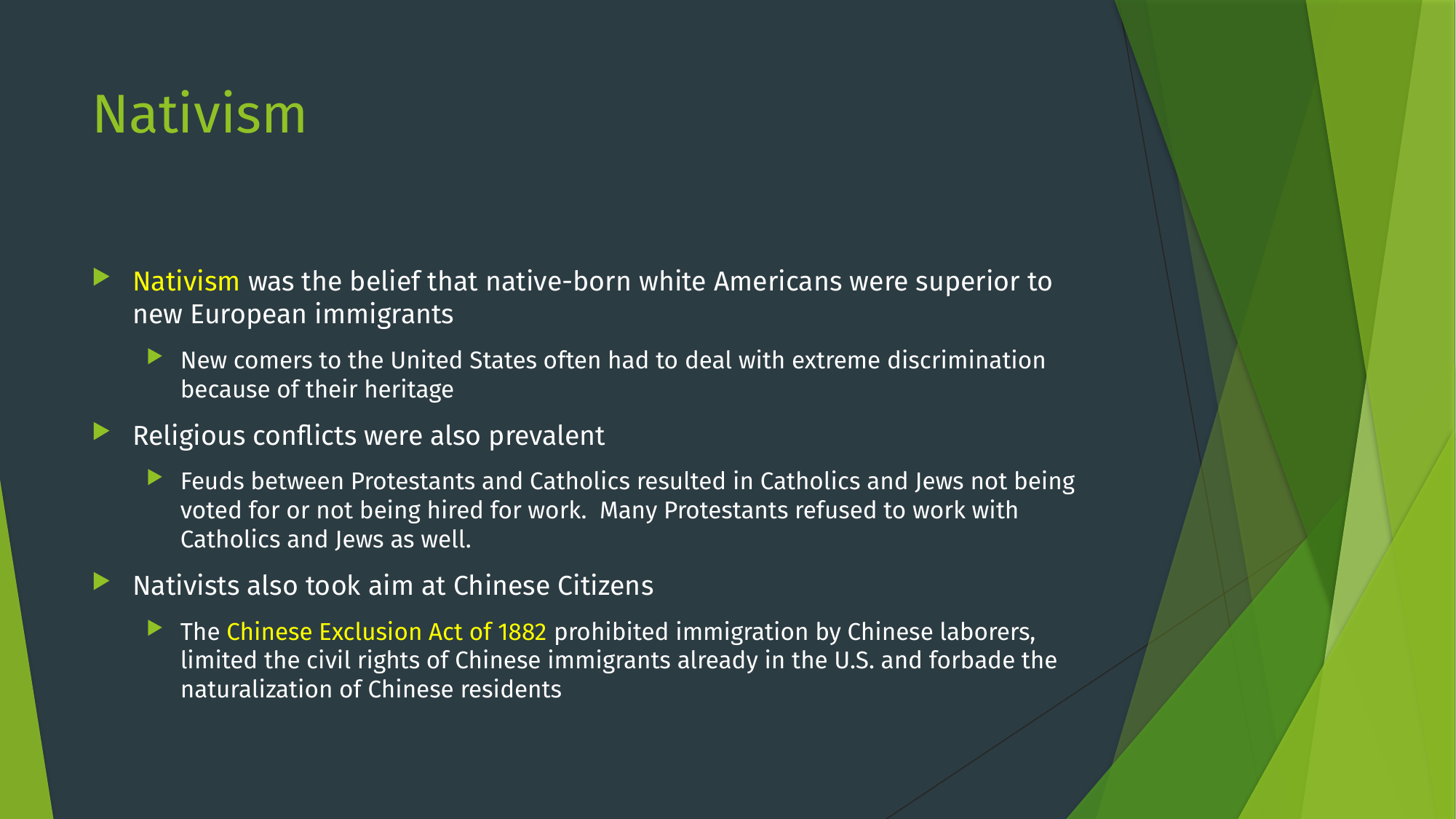

# Nativism
Nativism was the belief that native-born white Americans were superior to new European immigrants
New comers to the United States often had to deal with extreme discrimination because of their heritage
Religious conflicts were also prevalent
Feuds between Protestants and Catholics resulted in Catholics and Jews not being voted for or not being hired for work.  Many Protestants refused to work with Catholics and Jews as well.
Nativists also took aim at Chinese Citizens
The Chinese Exclusion Act of 1882 prohibited immigration by Chinese laborers, limited the civil rights of Chinese immigrants already in the U.S. and forbade the naturalization of Chinese residents